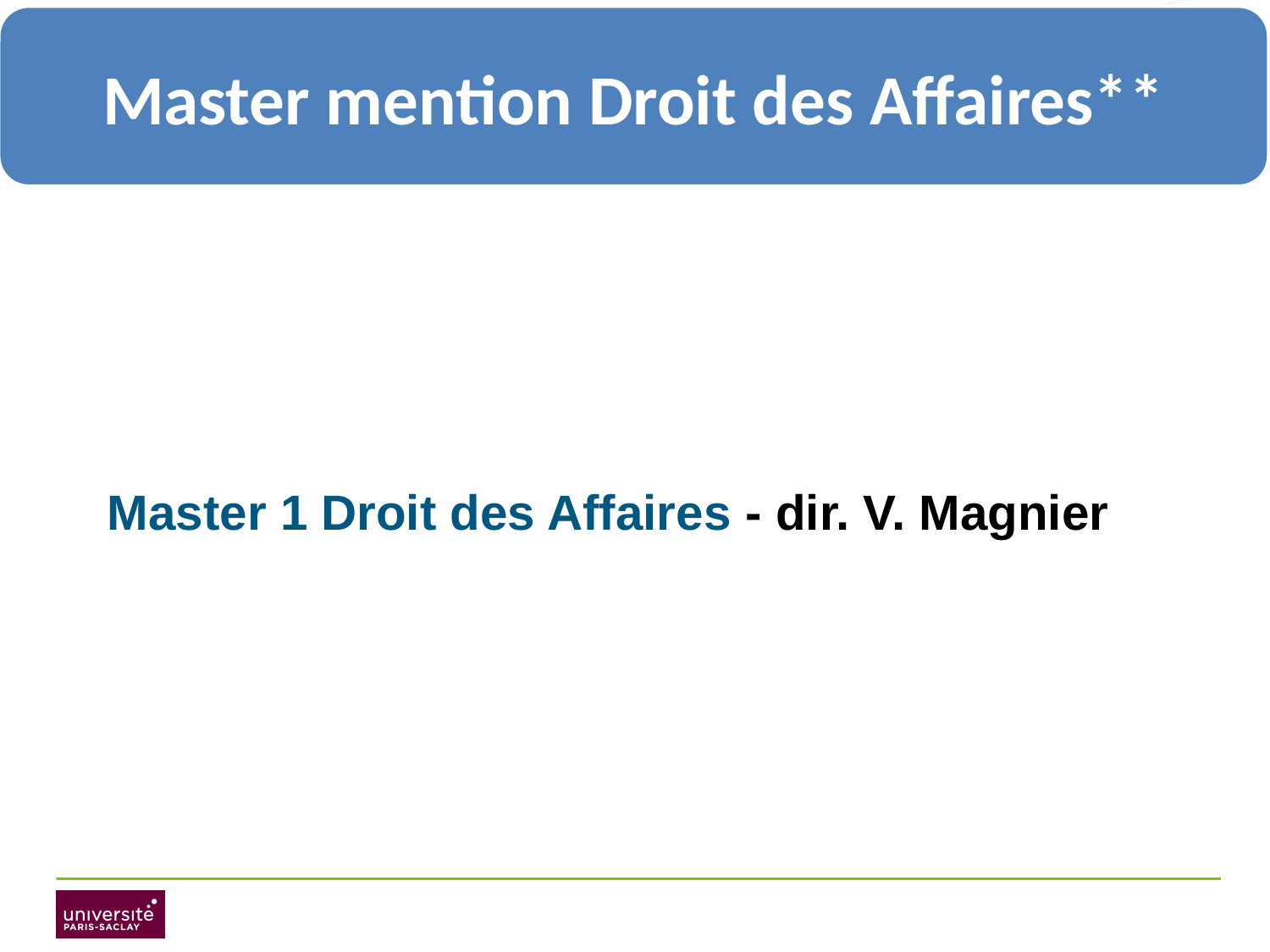

Master mention Droit des Affaires**

Master 1 Droit des Affaires - dir. V. Magnier